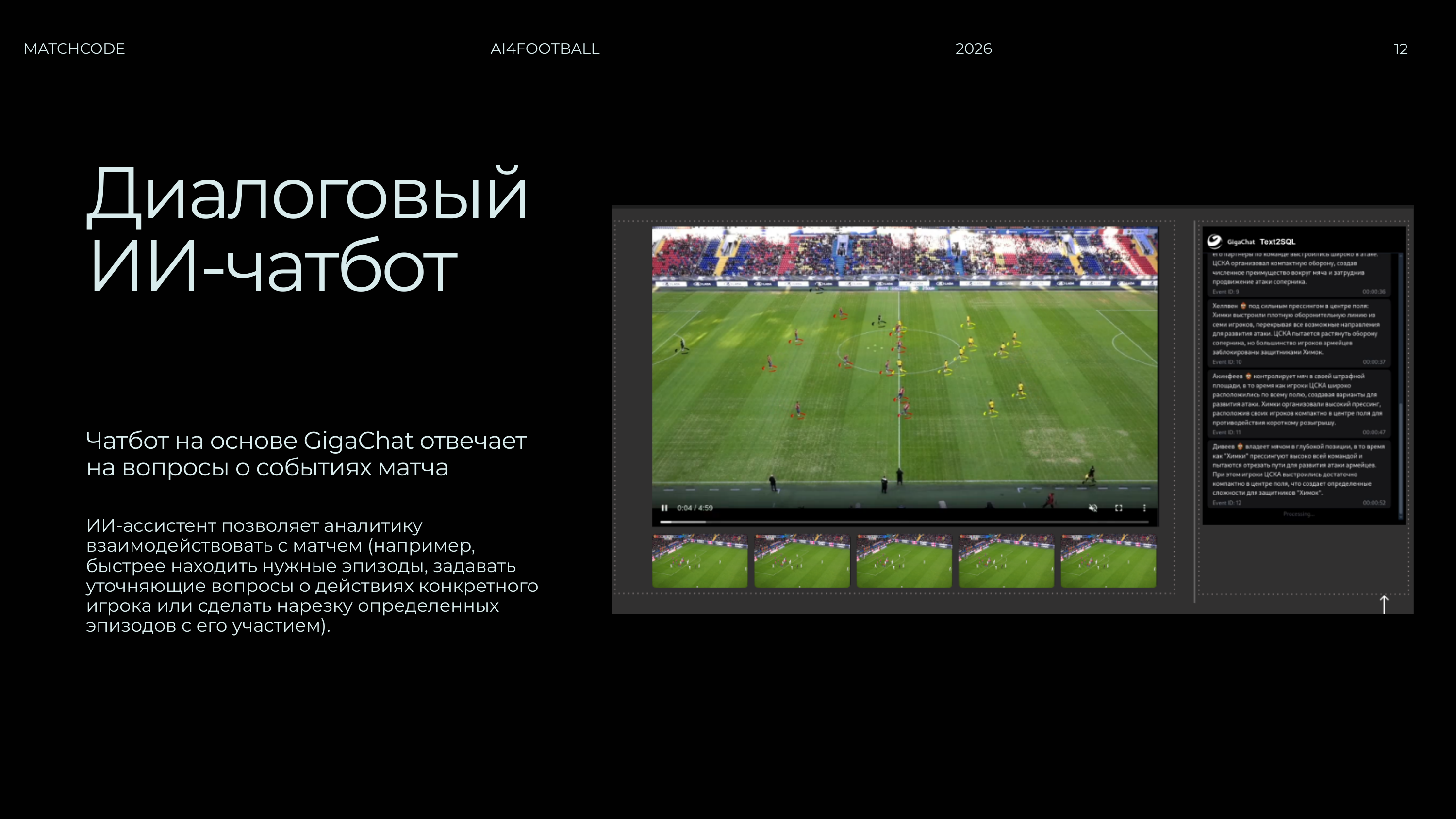

MATCHCODE

AI4FOOTBALL

2026

12
Диалоговый ИИ-чатбот

Чатбот на основе GigaChat отвечает на вопросы о событиях матча

ИИ-ассистент позволяет аналитику взаимодействовать с матчем (например, быстрее находить нужные эпизоды, задавать уточняющие вопросы о действиях конкретного игрока или сделать нарезку определенных эпизодов с его участием).